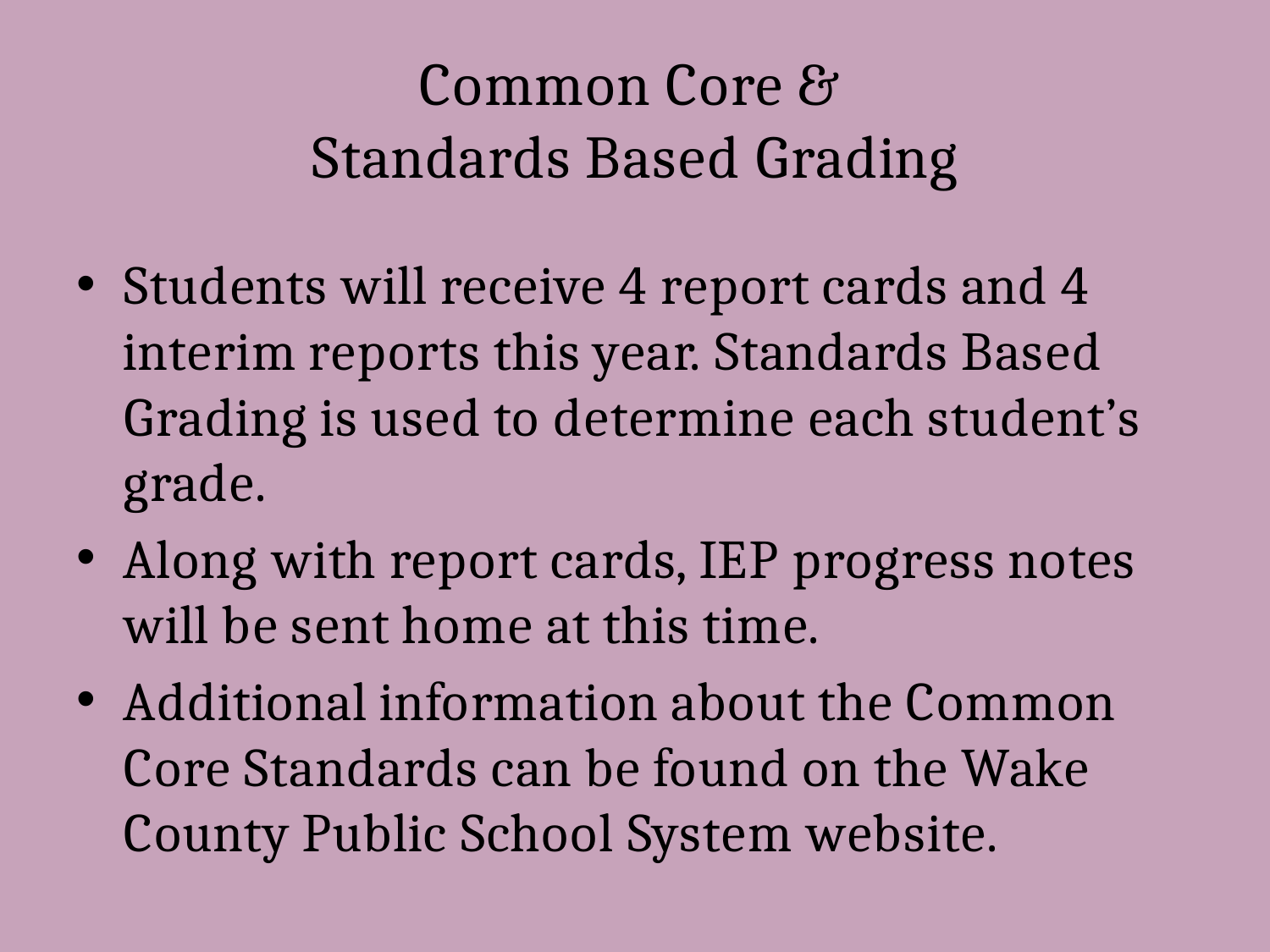

# Common Core & Standards Based Grading
Students will receive 4 report cards and 4 interim reports this year. Standards Based Grading is used to determine each student’s grade.
Along with report cards, IEP progress notes will be sent home at this time.
Additional information about the Common Core Standards can be found on the Wake County Public School System website.